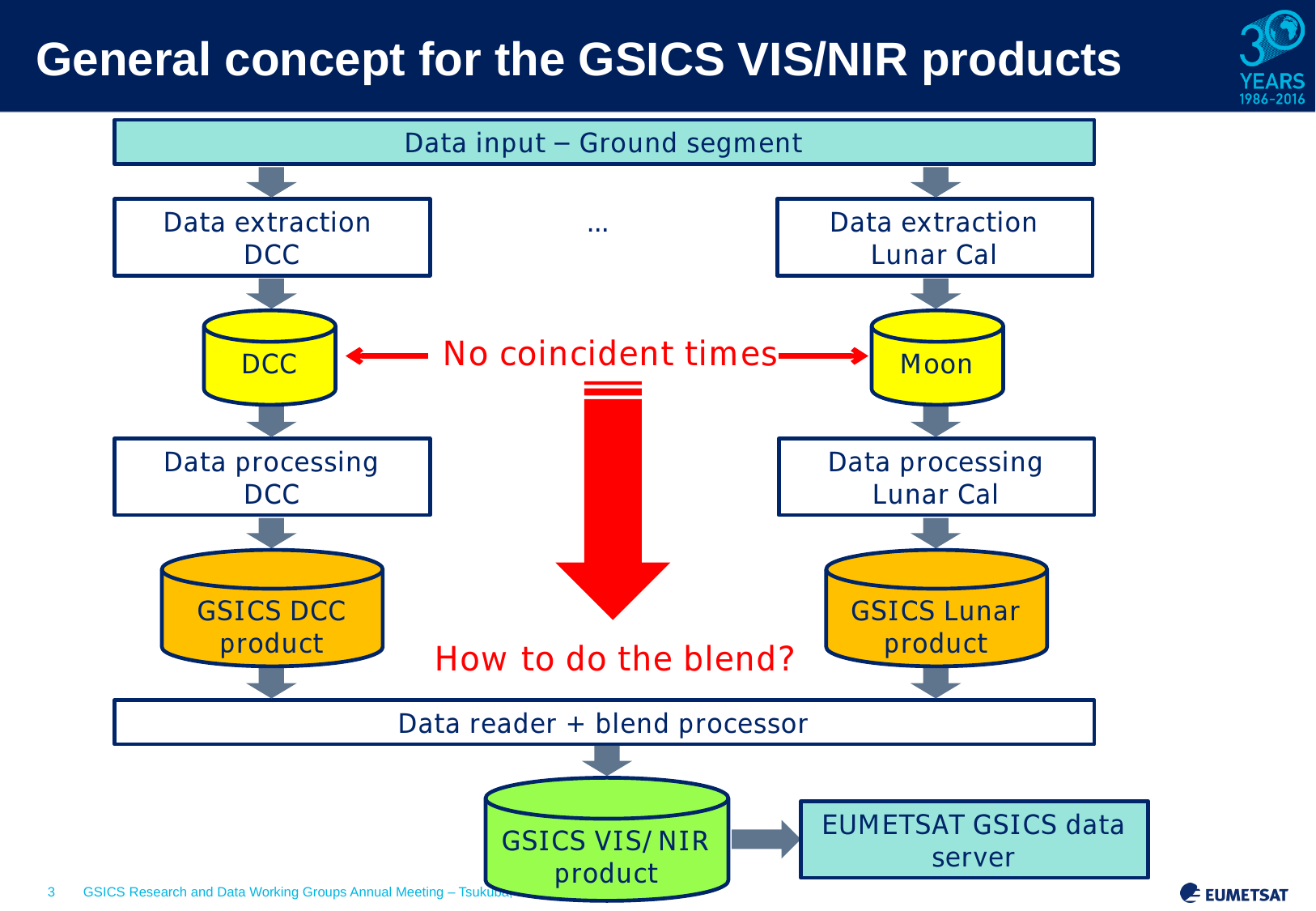

# General concept for the GSICS VIS/NIR products
Data input – Ground segment

Data extraction
DCC
…
Data extraction Lunar Cal

DCC
Moon
No coincident times

How to do the blend?

Data processing
DCC
…
Data processing
Lunar Cal

GSICS DCC product
GSICS Lunar product

Data reader + blend processor

GSICS VIS/NIR product
EUMETSAT GSICS data server